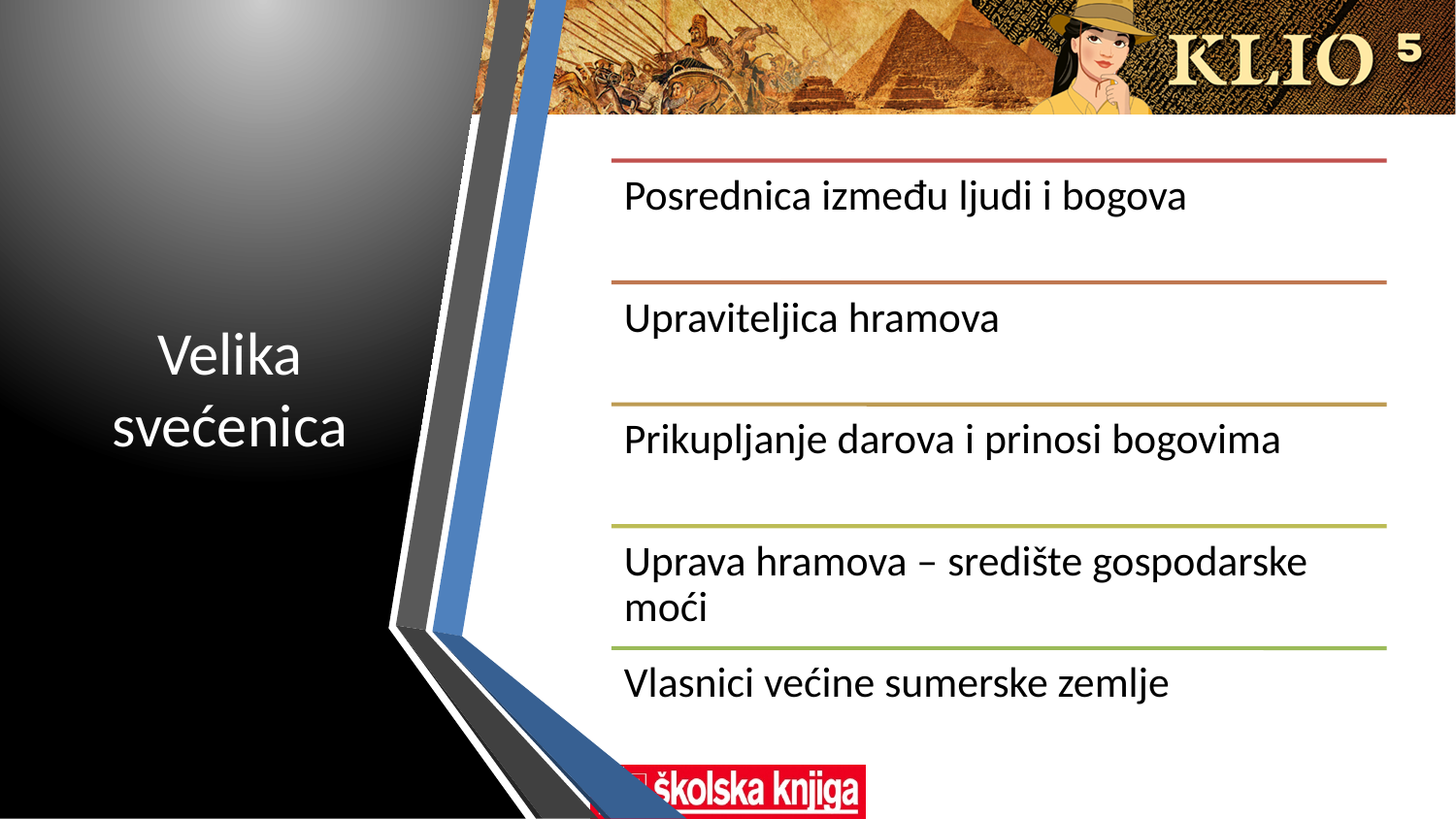

# Velika svećenica
Posrednica između ljudi i bogova
Upraviteljica hramova
Prikupljanje darova i prinosi bogovima
Uprava hramova – središte gospodarske moći
Vlasnici većine sumerske zemlje